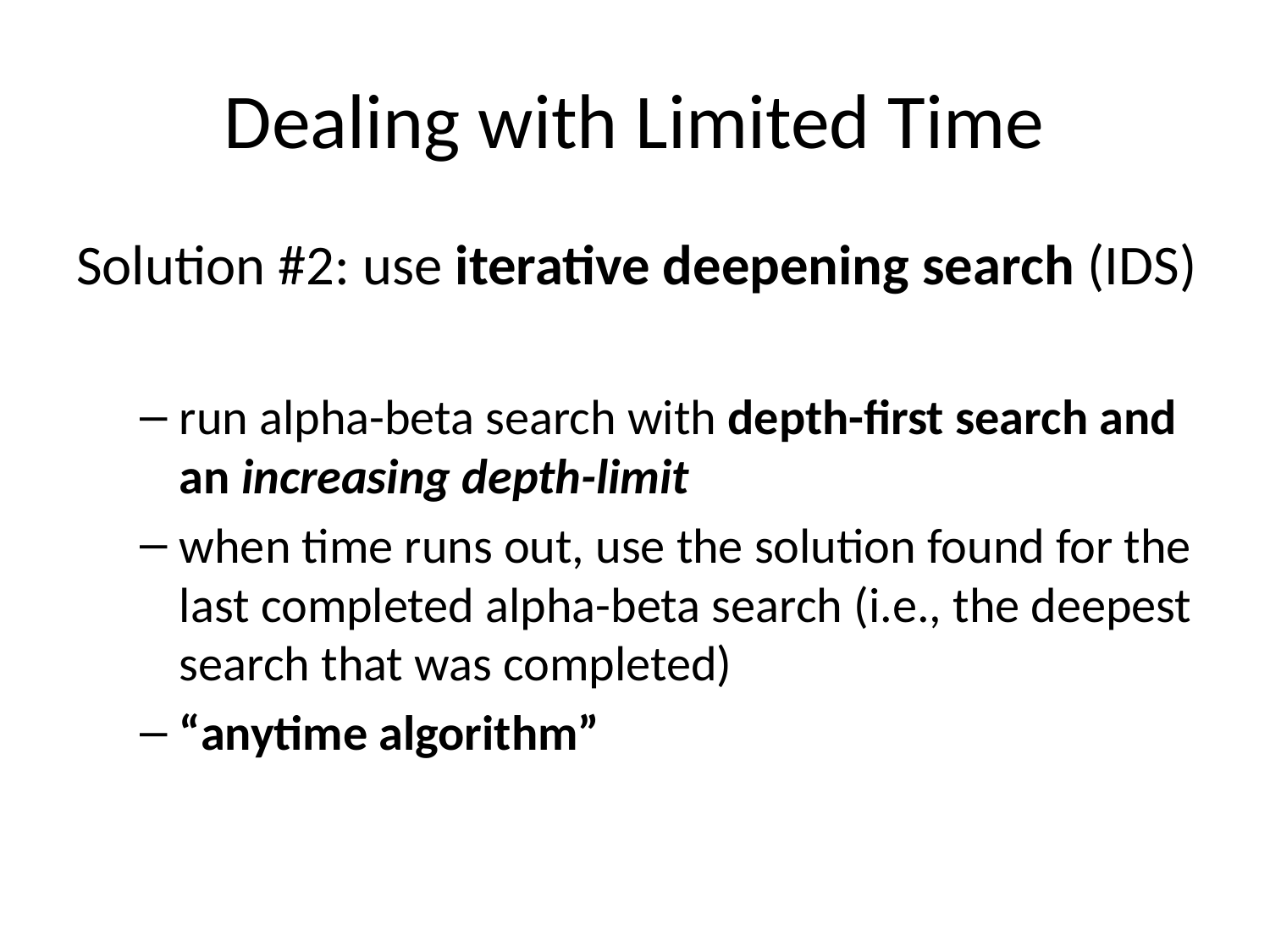

# Dealing with Limited Time
Solution #2: use iterative deepening search (IDS)

run alpha-beta search with depth-first search and an increasing depth-limit
when time runs out, use the solution found for the last completed alpha-beta search (i.e., the deepest search that was completed)
“anytime algorithm”